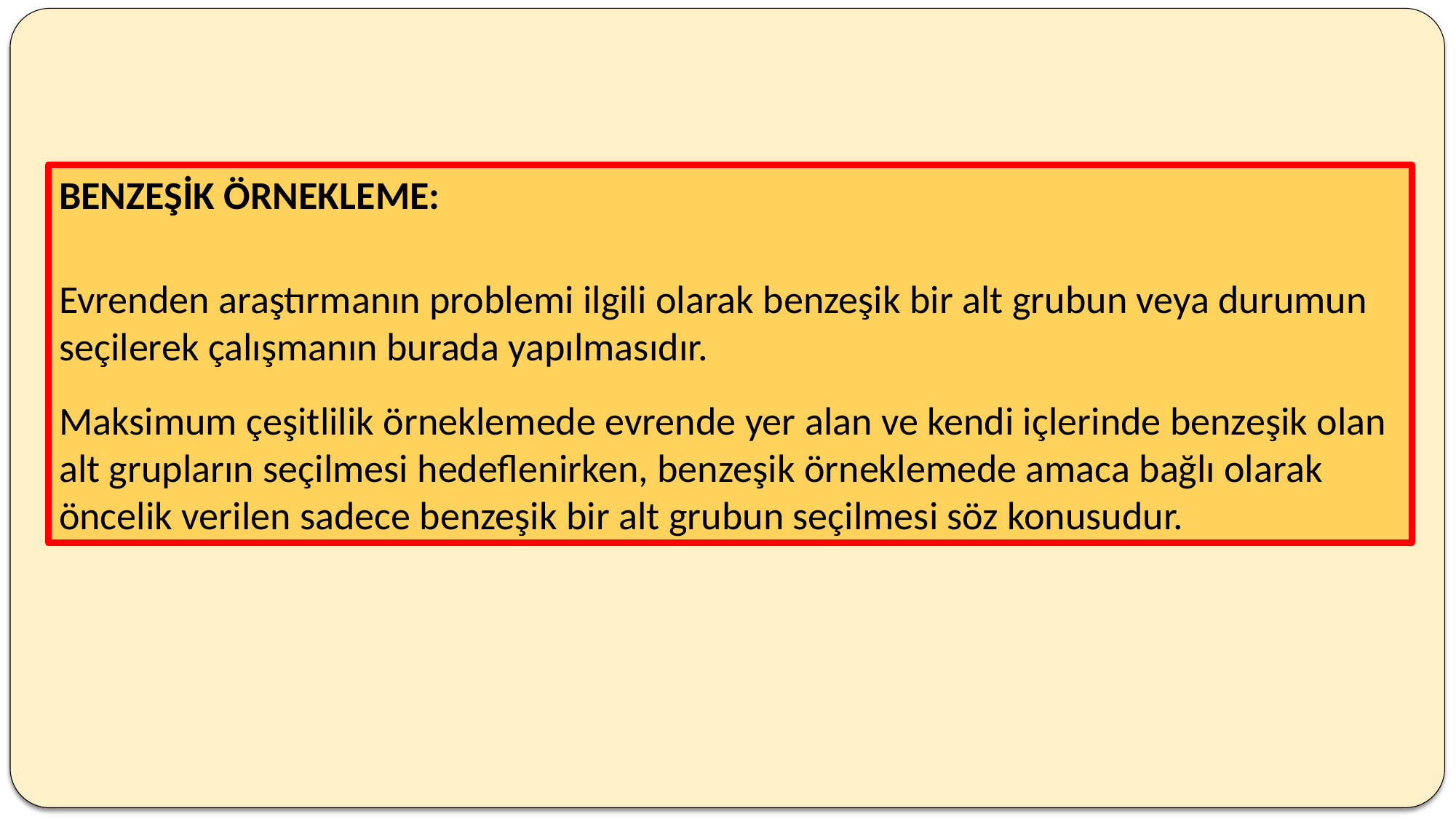

BENZEŞİK ÖRNEKLEME:

Evrenden araştırmanın problemi ilgili olarak benzeşik bir alt grubun veya durumun seçilerek çalışmanın burada yapılmasıdır.
Maksimum çeşitlilik örneklemede evrende yer alan ve kendi içlerinde benzeşik olan alt grupların seçilmesi hedeflenirken, benzeşik örneklemede amaca bağlı olarak öncelik verilen sadece benzeşik bir alt grubun seçilmesi söz konusudur.